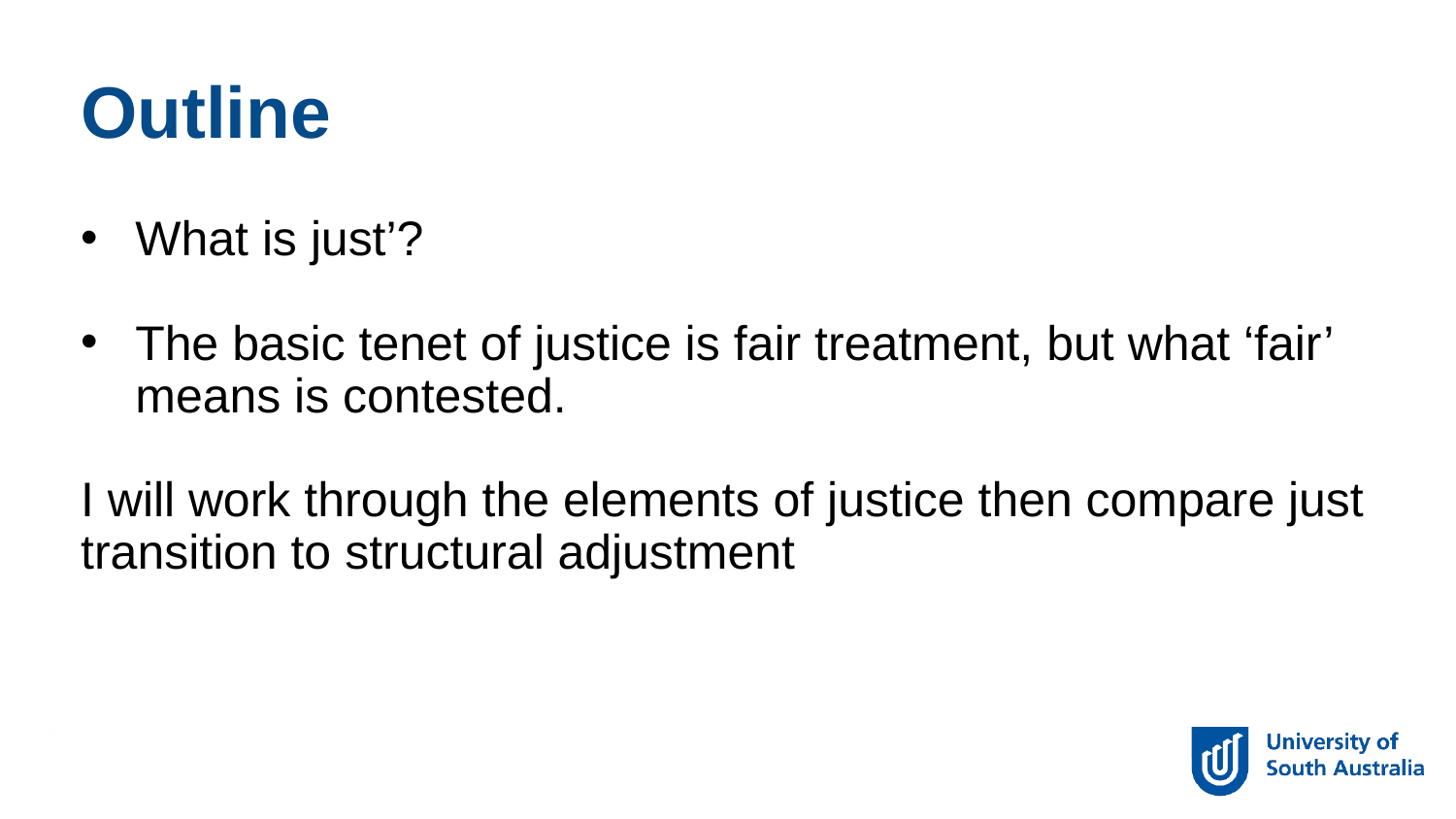

Outline
What is just’?

The basic tenet of justice is fair treatment, but what ‘fair’ means is contested.

I will work through the elements of justice then compare just transition to structural adjustment